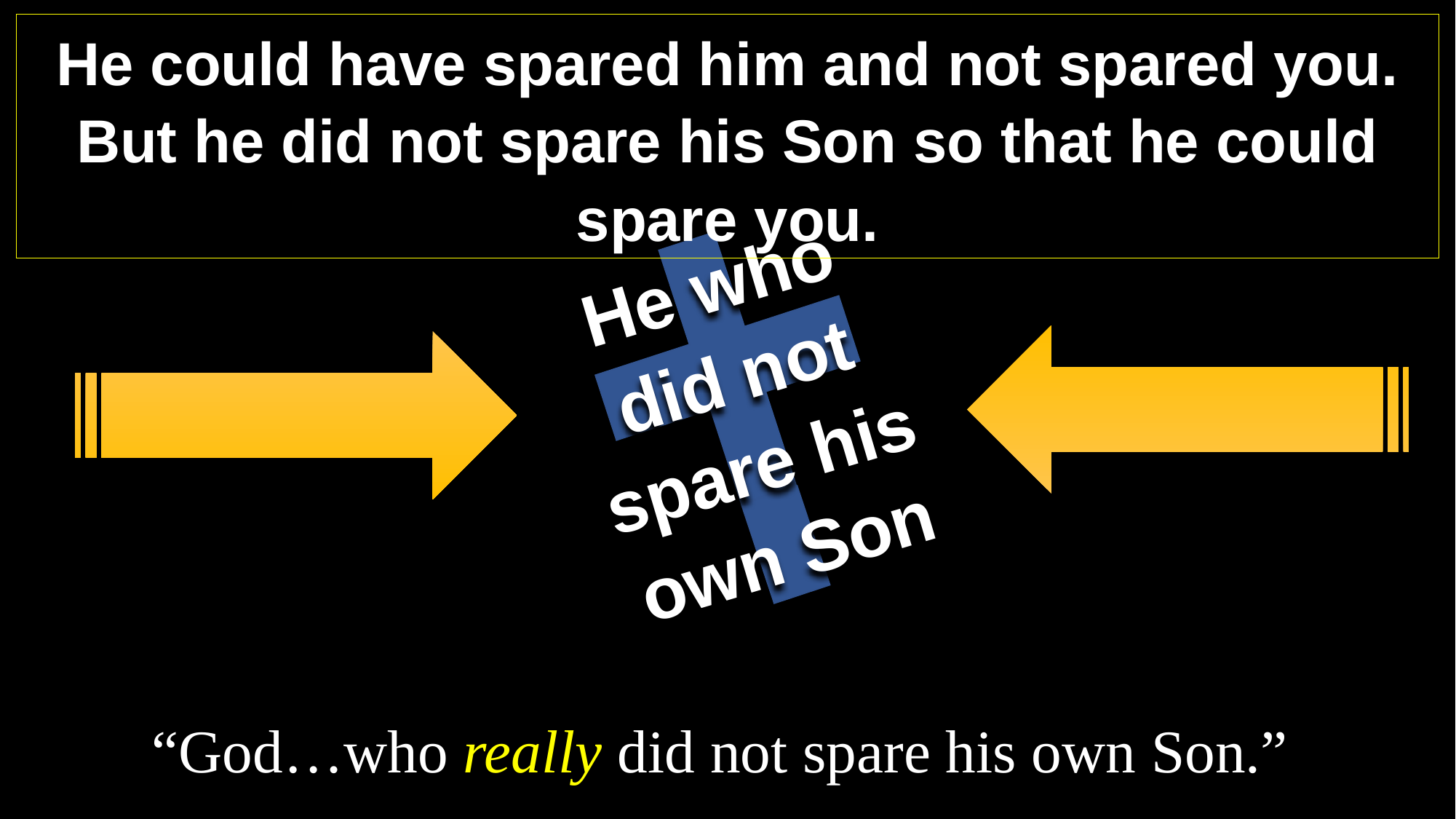

He could have spared him and not spared you. But he did not spare his Son so that he could spare you.
He who did not spare his own Son

“God…who really did not spare his own Son.”